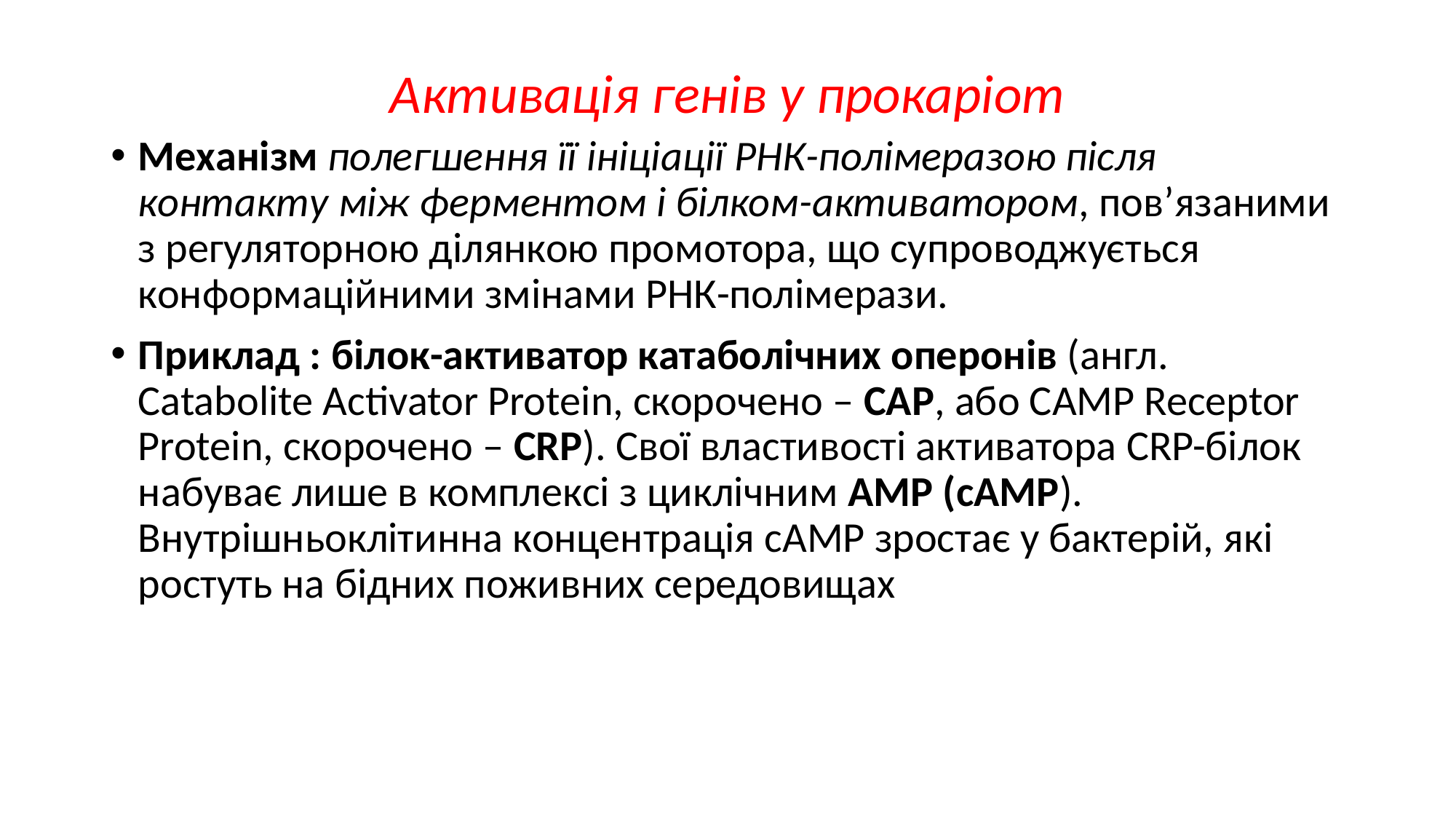

# Активація генів у прокаріот
Механізм полегшення її ініціації РНК-полімеразою після контакту між ферментом і білком-активатором, пов’язаними з регуляторною ділянкою промотора, що супроводжується конформаційними змінами РНК-полімерази.
Приклад : білок-активатор катаболічних оперонів (англ. Catabolite Activator Protein, скорочено – САР, або CAMP Receptor Protein, скорочено – CRP). Свої властивості активатора CRP-білок набуває лише в комплексі з циклічним AMP (сAMP). Внутрішньоклітинна концентрація сAMP зростає у бактерій, які ростуть на бідних поживних середовищах